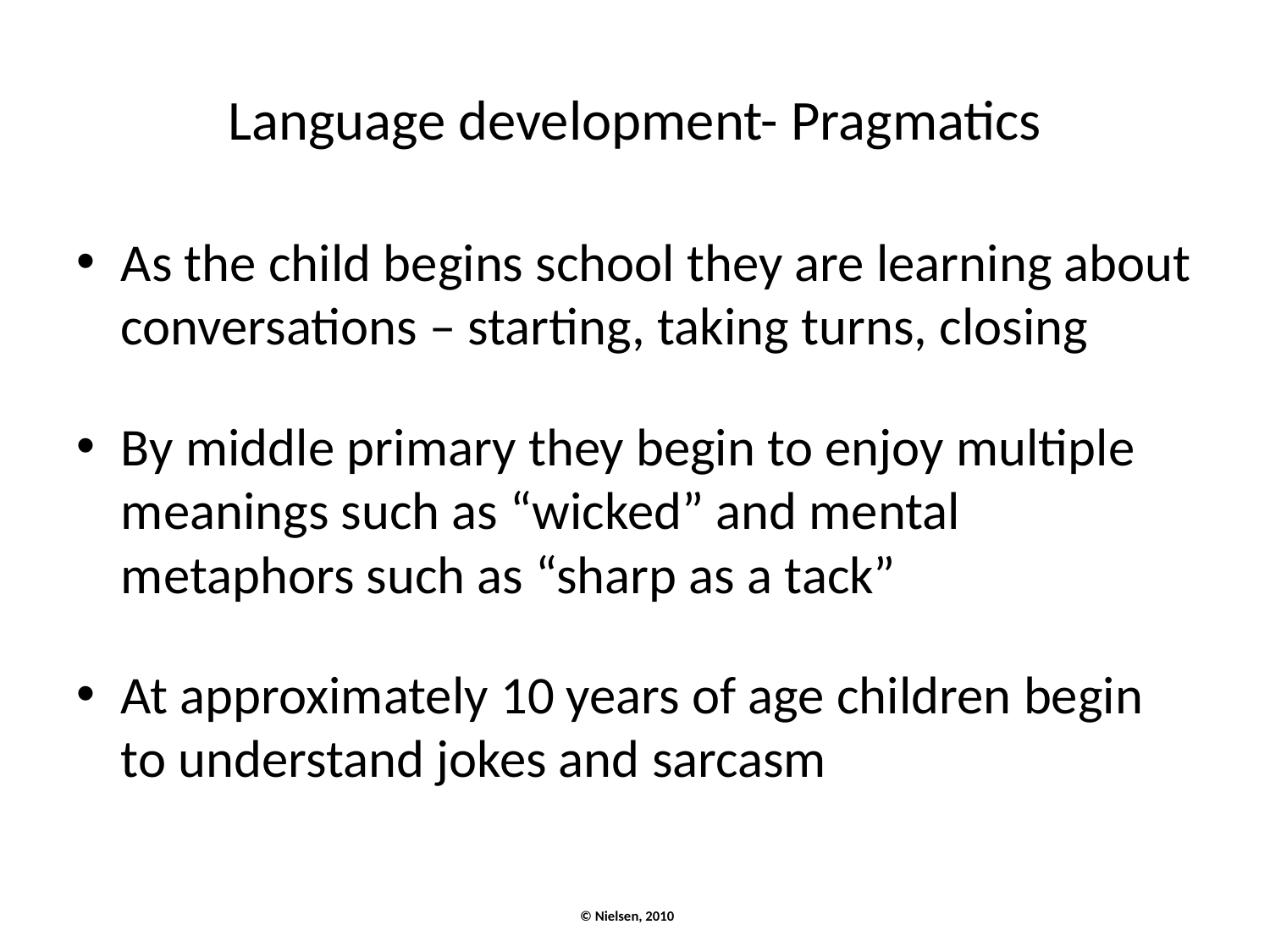

Language development- Pragmatics
As the child begins school they are learning about conversations – starting, taking turns, closing

By middle primary they begin to enjoy multiple meanings such as “wicked” and mental metaphors such as “sharp as a tack”

At approximately 10 years of age children begin to understand jokes and sarcasm

© Nielsen, 2010